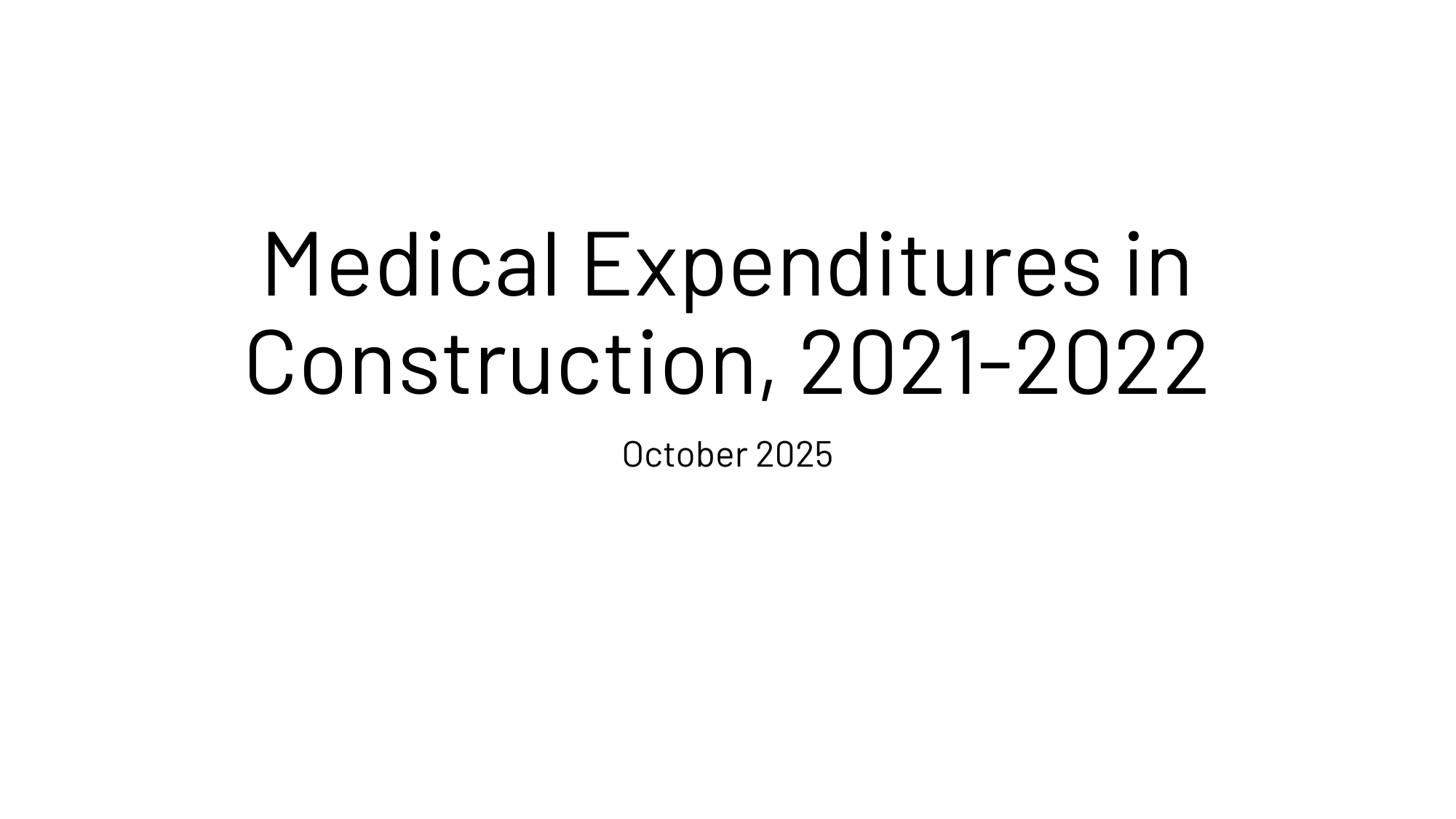

# Medical Expenditures in Construction, 2021-2022
October 2025